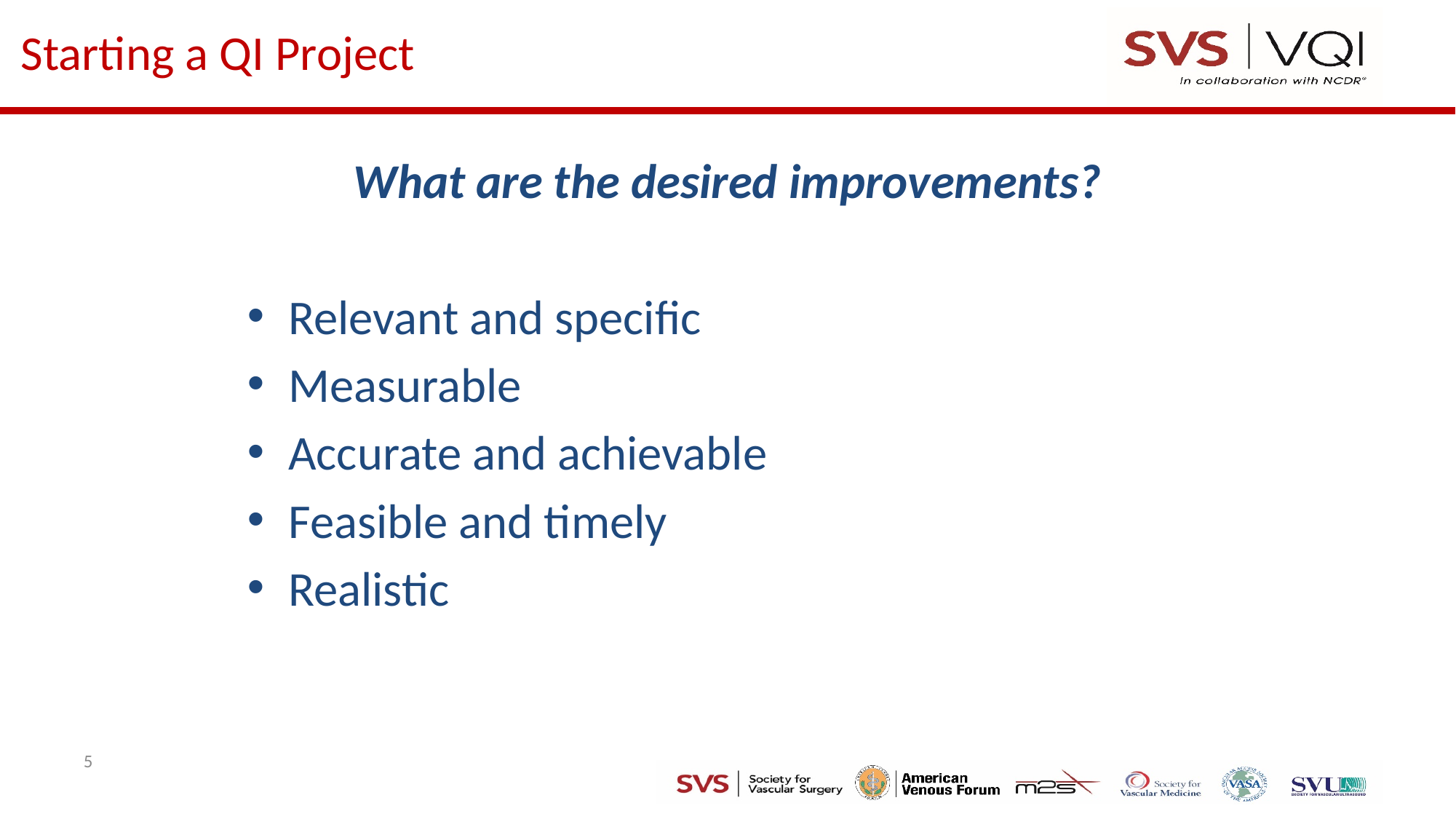

# Starting a QI Project
What are the desired improvements?

Relevant and specific
Measurable
Accurate and achievable
Feasible and timely
Realistic

5